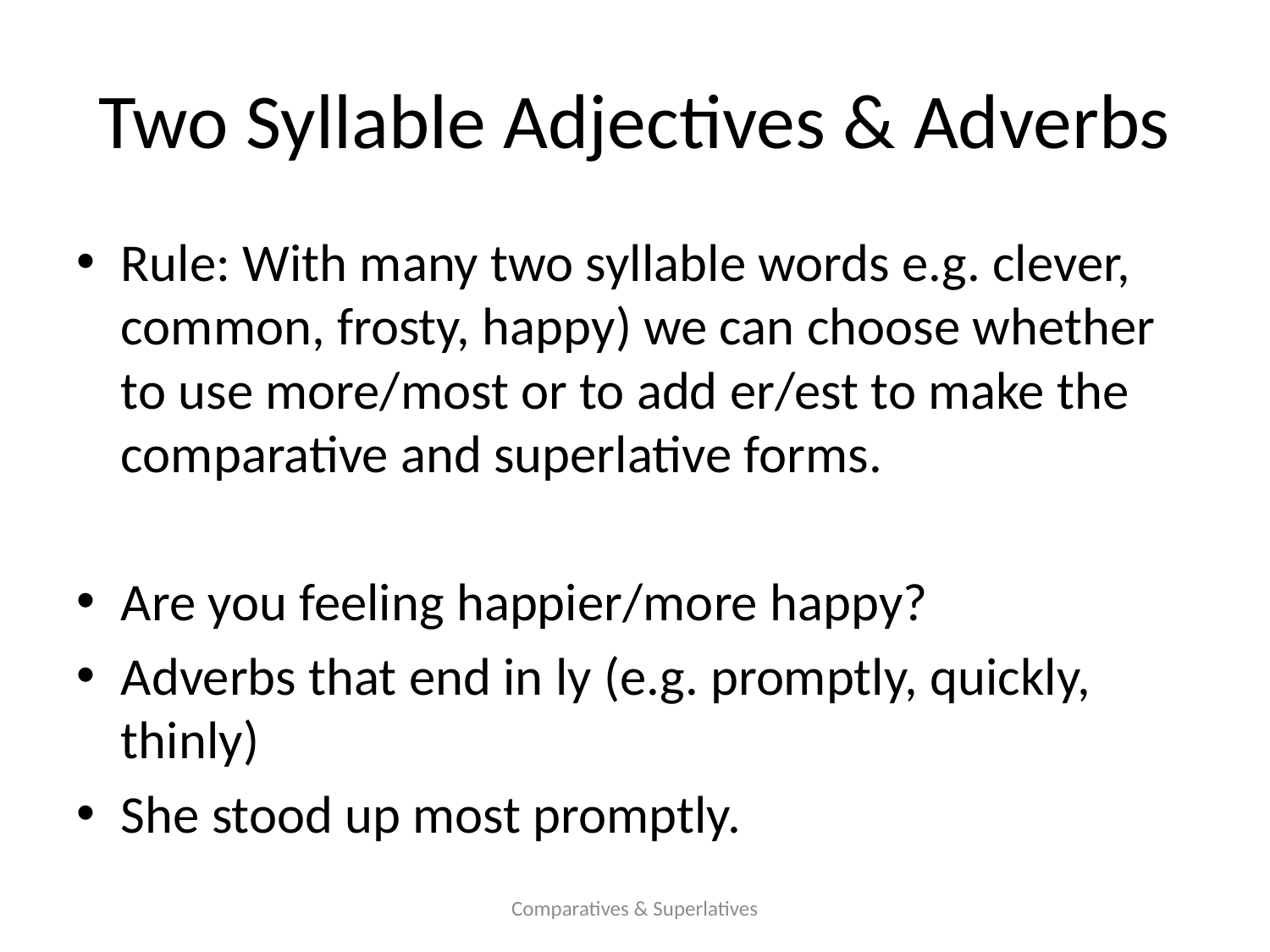

# Two Syllable Adjectives & Adverbs
Rule: With many two syllable words e.g. clever, common, frosty, happy) we can choose whether to use more/most or to add er/est to make the comparative and superlative forms.

Are you feeling happier/more happy?
Adverbs that end in ly (e.g. promptly, quickly, thinly)
She stood up most promptly.
Comparatives & Superlatives